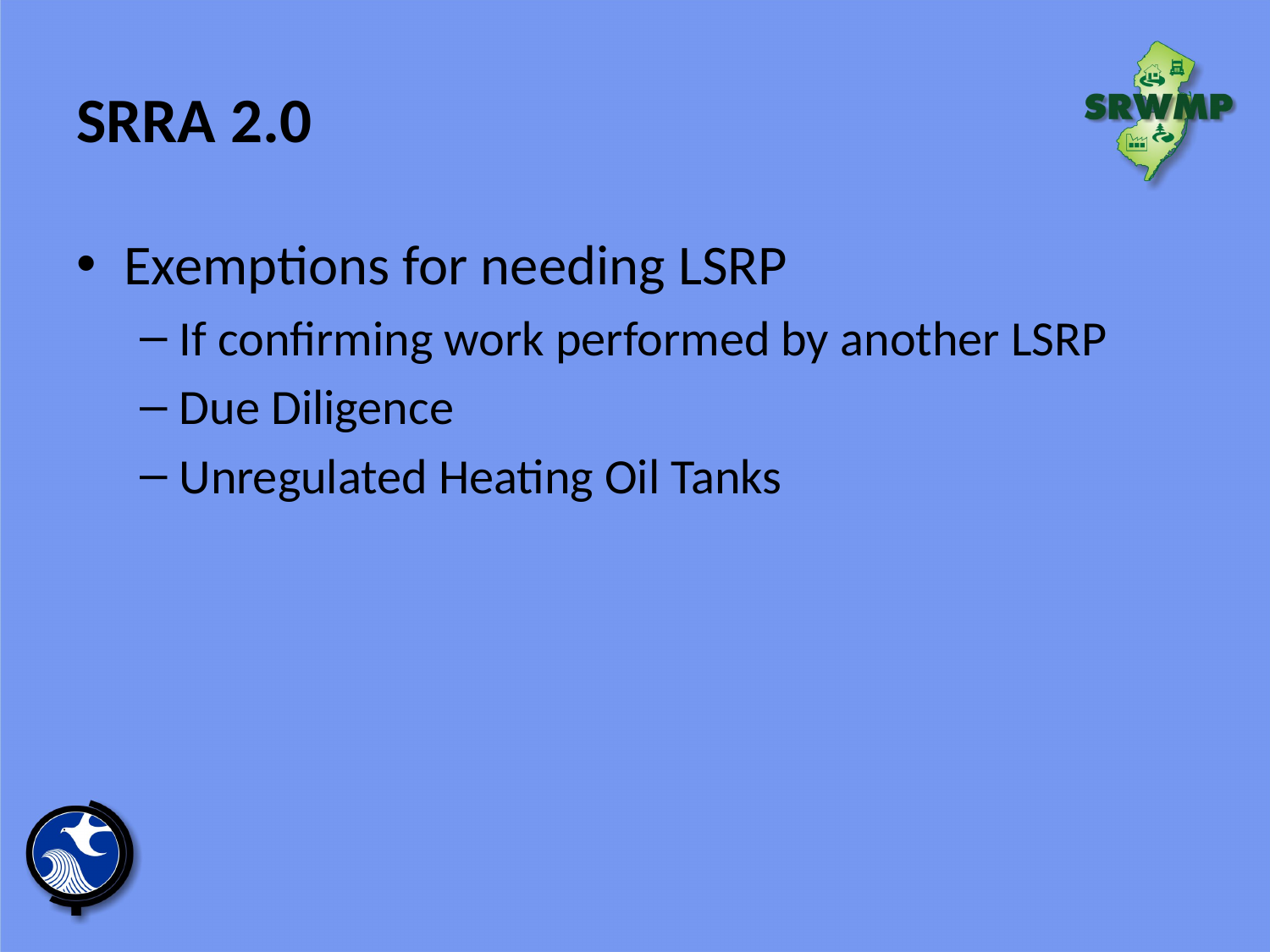

# SRRA 2.0
Exemptions for needing LSRP
If confirming work performed by another LSRP
Due Diligence
Unregulated Heating Oil Tanks